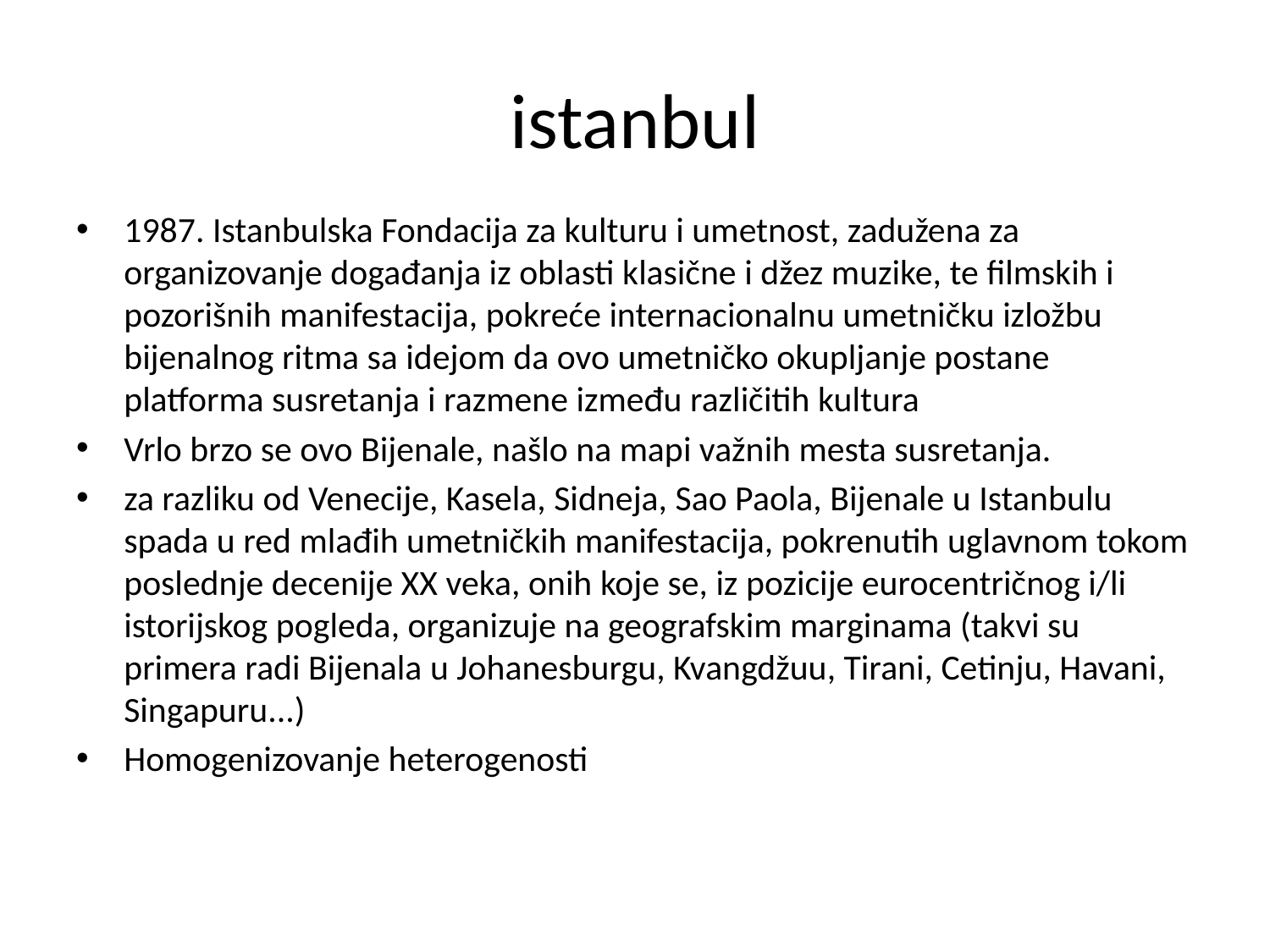

# istanbul
1987. Istanbulska Fondacija za kulturu i umetnost, zadužena za organizovanje događanja iz oblasti klasične i džez muzike, te filmskih i pozorišnih manifestacija, pokreće internacionalnu umetničku izložbu bijenalnog ritma sa idejom da ovo umetničko okupljanje postane platforma susretanja i razmene između različitih kultura
Vrlo brzo se ovo Bijenale, našlo na mapi važnih mesta susretanja.
za razliku od Venecije, Kasela, Sidneja, Sao Paola, Bijenale u Istanbulu spada u red mlađih umetničkih manifestacija, pokrenutih uglavnom tokom poslednje decenije XX veka, onih koje se, iz pozicije eurocentričnog i/li istorijskog pogleda, organizuje na geografskim marginama (takvi su primera radi Bijenala u Johanesburgu, Kvangdžuu, Tirani, Cetinju, Havani, Singapuru...)
Homogenizovanje heterogenosti